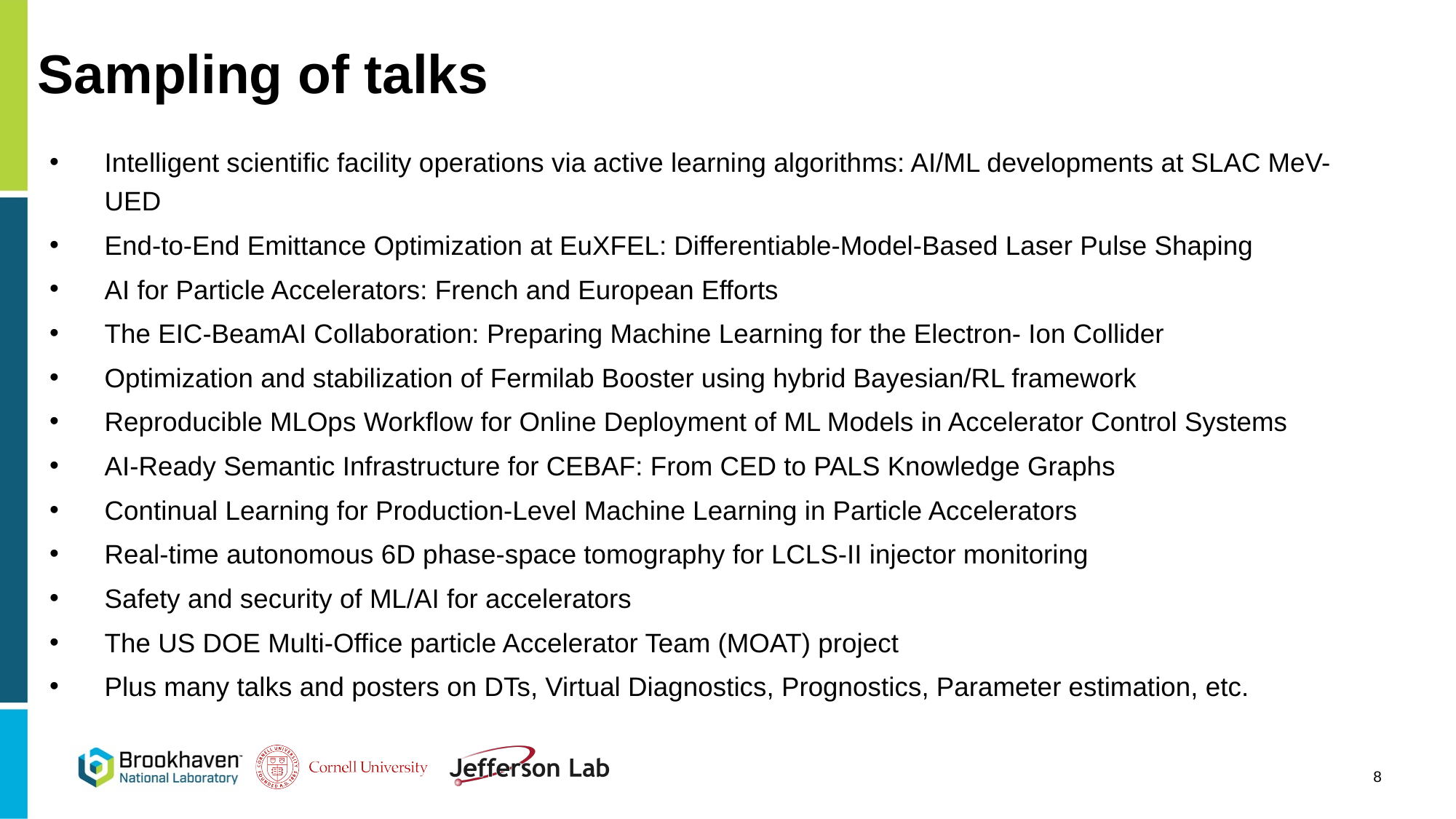

# Sampling of talks
Intelligent scientific facility operations via active learning algorithms: AI/ML developments at SLAC MeV-UED
End-to-End Emittance Optimization at EuXFEL: Differentiable-Model-Based Laser Pulse Shaping
AI for Particle Accelerators: French and European Efforts
The EIC-BeamAI Collaboration: Preparing Machine Learning for the Electron- Ion Collider
Optimization and stabilization of Fermilab Booster using hybrid Bayesian/RL framework
Reproducible MLOps Workflow for Online Deployment of ML Models in Accelerator Control Systems
AI-Ready Semantic Infrastructure for CEBAF: From CED to PALS Knowledge Graphs
Continual Learning for Production-Level Machine Learning in Particle Accelerators
Real-time autonomous 6D phase-space tomography for LCLS-II injector monitoring
Safety and security of ML/AI for accelerators
The US DOE Multi-Office particle Accelerator Team (MOAT) project
Plus many talks and posters on DTs, Virtual Diagnostics, Prognostics, Parameter estimation, etc.
8